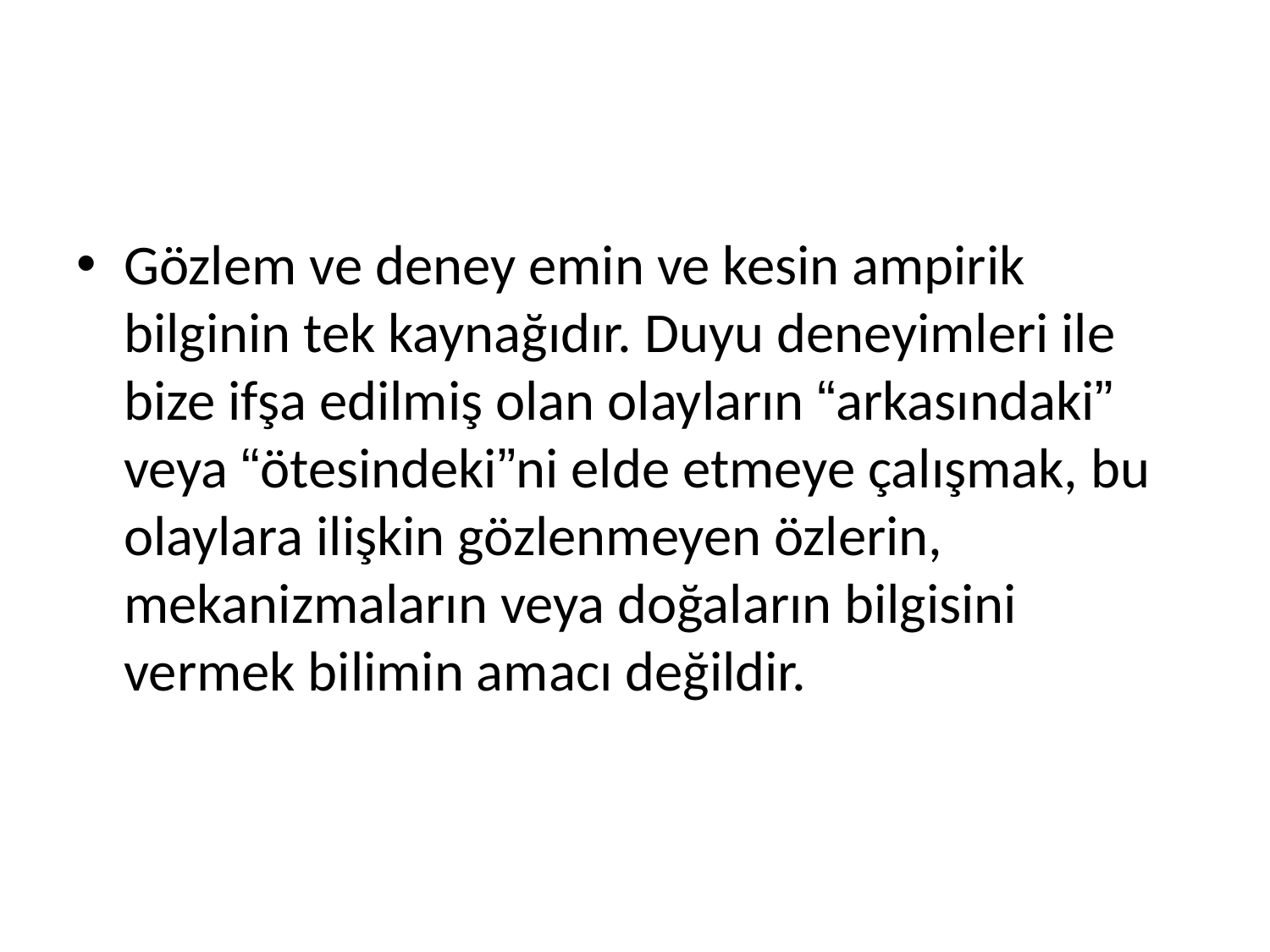

#
Gözlem ve deney emin ve kesin ampirik bilginin tek kaynağıdır. Duyu deneyimleri ile bize ifşa edilmiş olan olayların “arkasındaki” veya “ötesindeki”ni elde etmeye çalışmak, bu olaylara ilişkin gözlenmeyen özlerin, mekanizmaların veya doğaların bilgisini vermek bilimin amacı değildir.